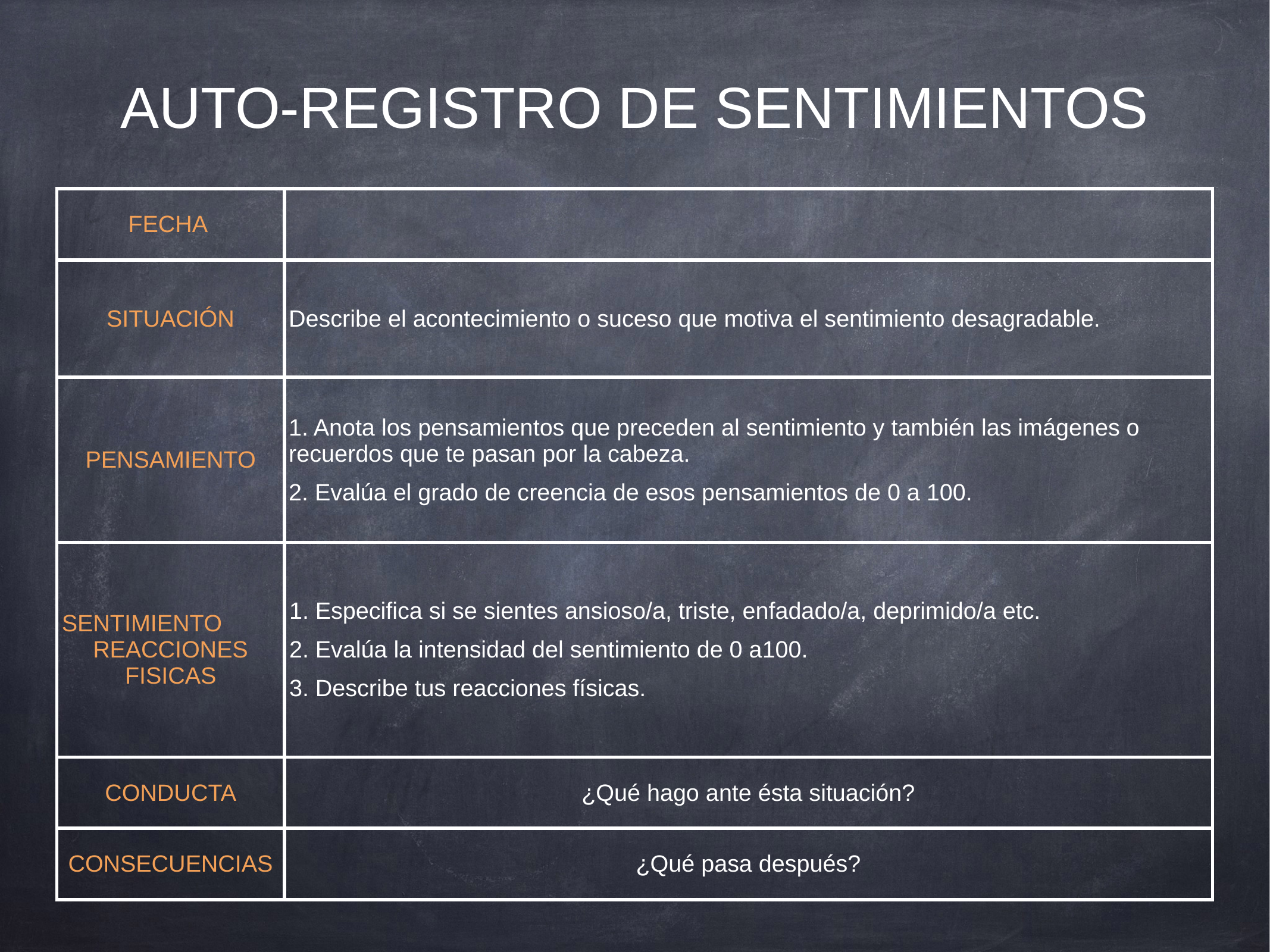

# AUTO-REGISTRO DE SENTIMIENTOS
| FECHA |  |
| --- | --- |
| SITUACIÓN | Describe el acontecimiento o suceso que motiva el sentimiento desagradable. |
| PENSAMIENTO | 1. Anota los pensamientos que preceden al sentimiento y también las imágenes o recuerdos que te pasan por la cabeza. 2. Evalúa el grado de creencia de esos pensamientos de 0 a 100. |
| SENTIMIENTO REACCIONES FISICAS | 1. Especifica si se sientes ansioso/a, triste, enfadado/a, deprimido/a etc. 2. Evalúa la intensidad del sentimiento de 0 a100. 3. Describe tus reacciones físicas. |
| CONDUCTA | ¿Qué hago ante ésta situación? |
| CONSECUENCIAS | ¿Qué pasa después? |